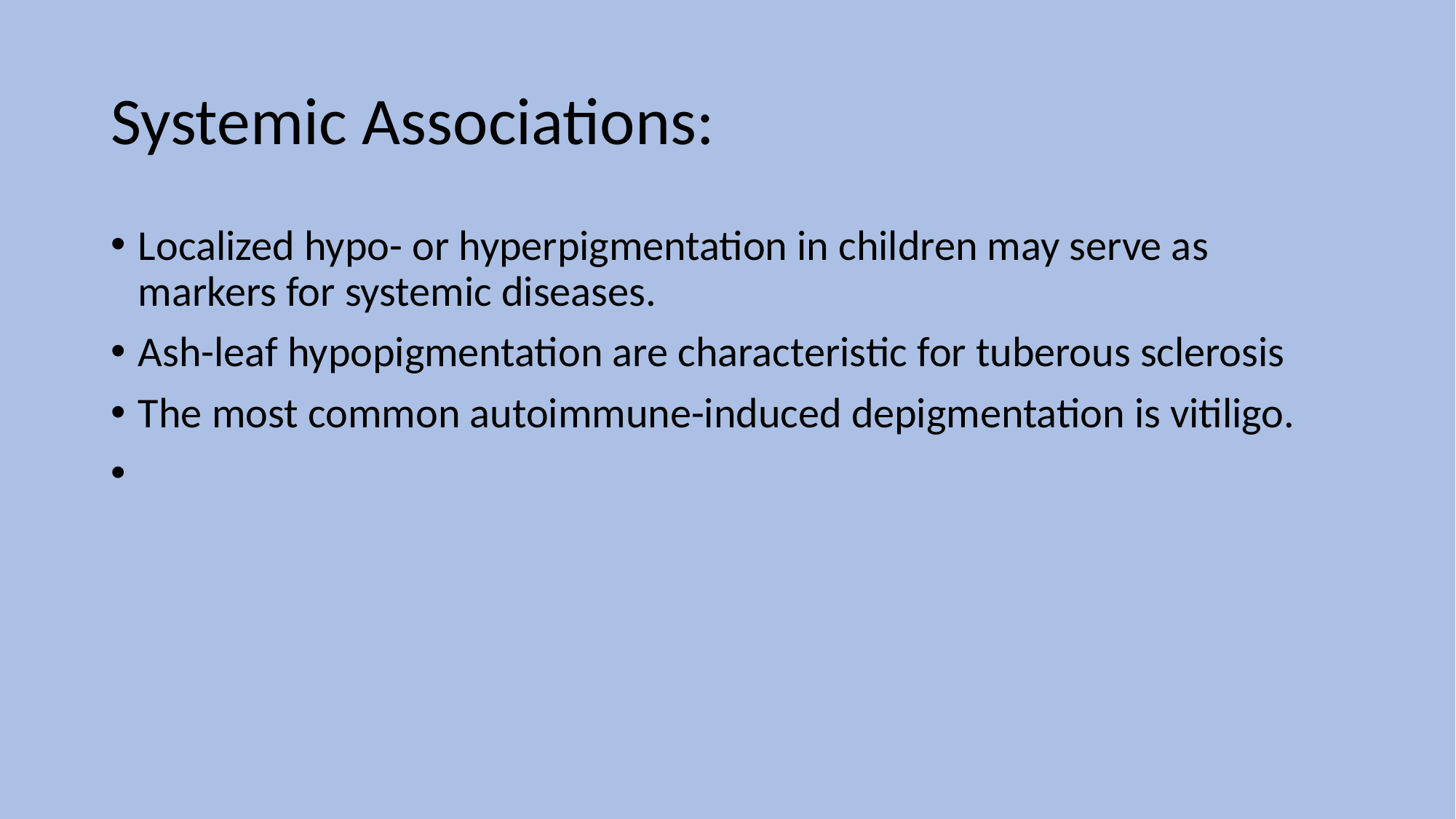

# Systemic Associations:
Localized hypo- or hyperpigmentation in children may serve as markers for systemic diseases.
Ash-leaf hypopigmentation are characteristic for tuberous sclerosis
The most common autoimmune-induced depigmentation is vitiligo.